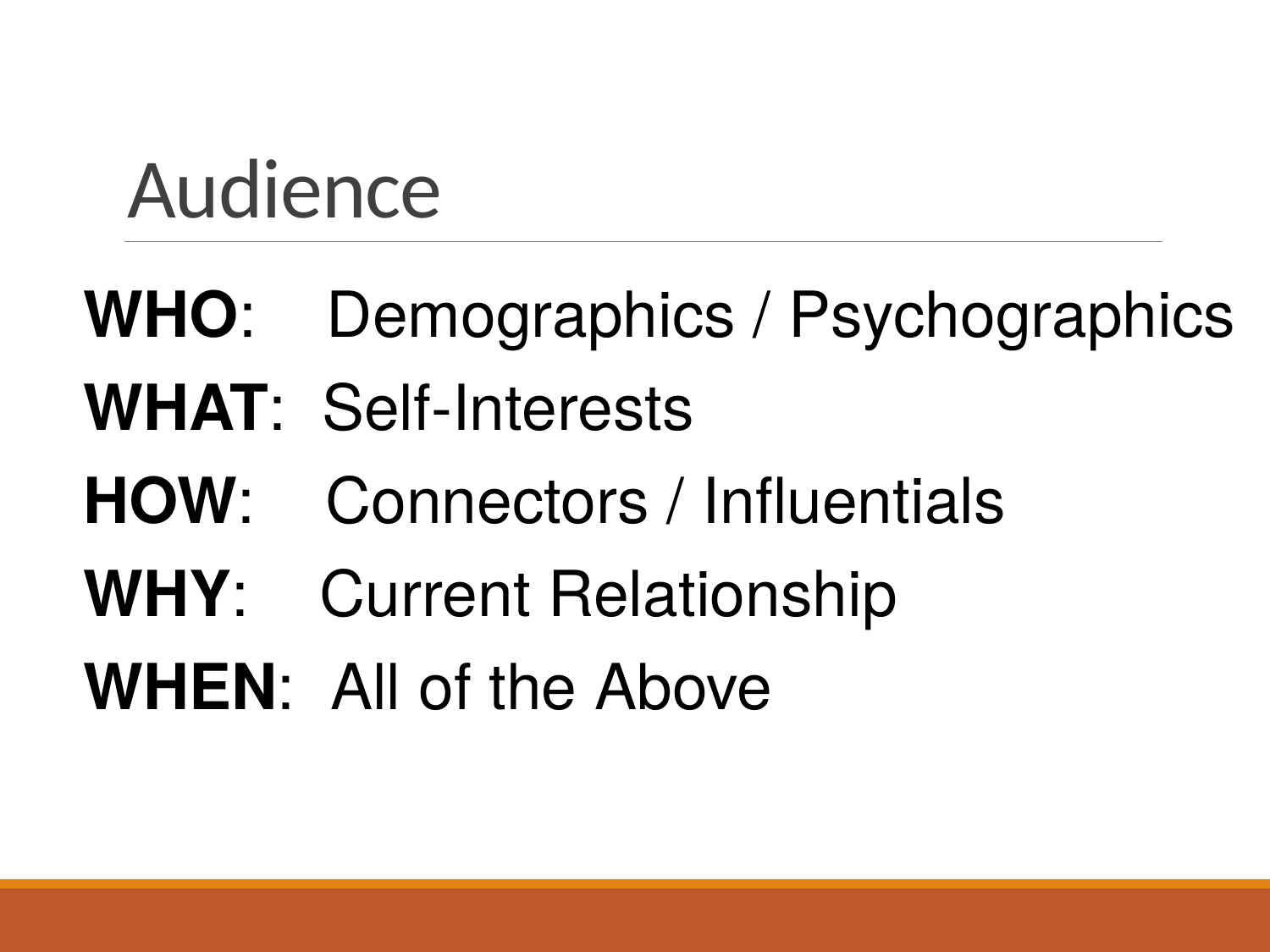

# Audience
WHO:    Demographics / Psychographics
WHAT:  Self-Interests
HOW:    Connectors / Influentials
WHY:    Current Relationship
WHEN:  All of the Above